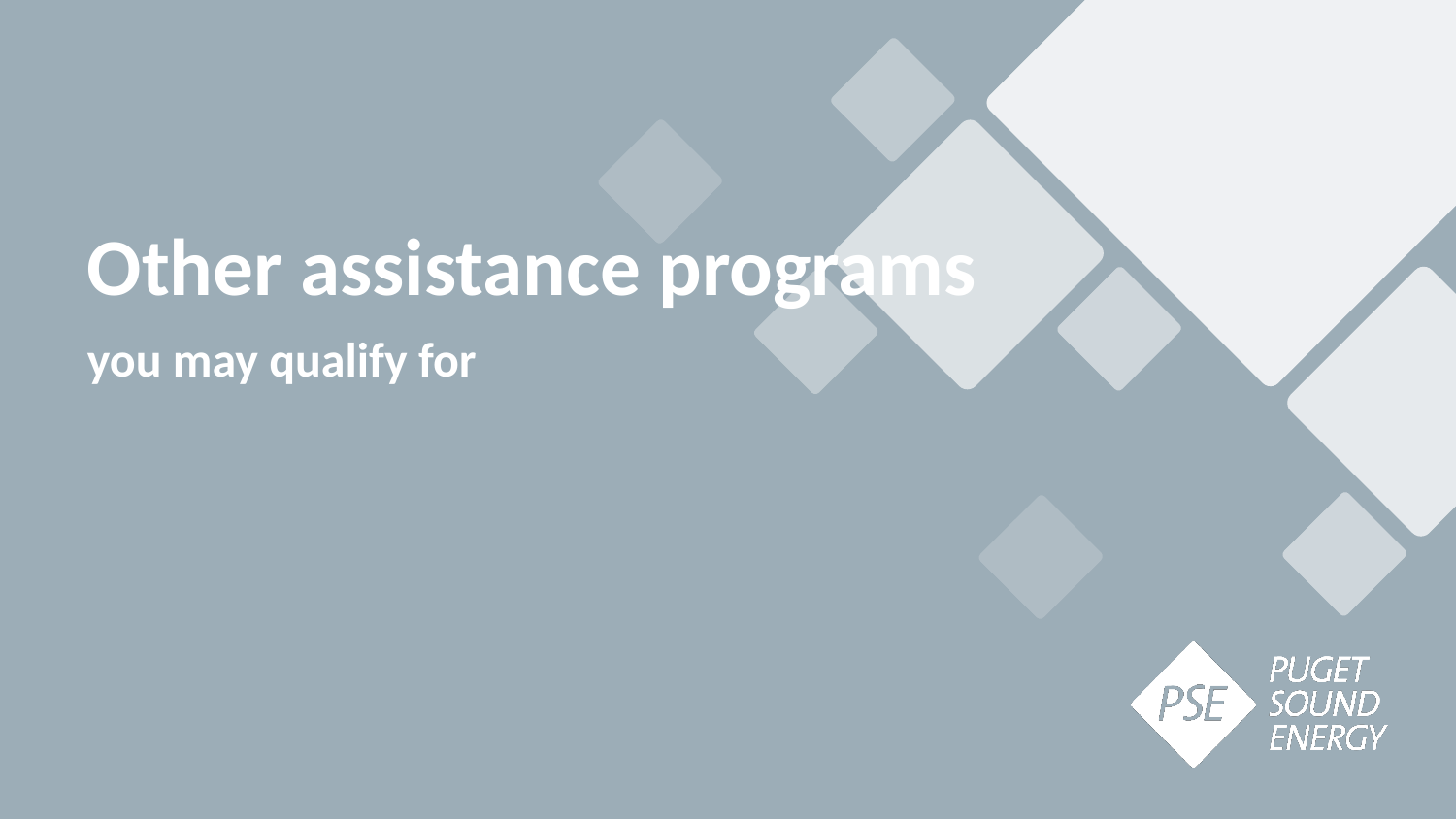

Other assistance programs
you may qualify for